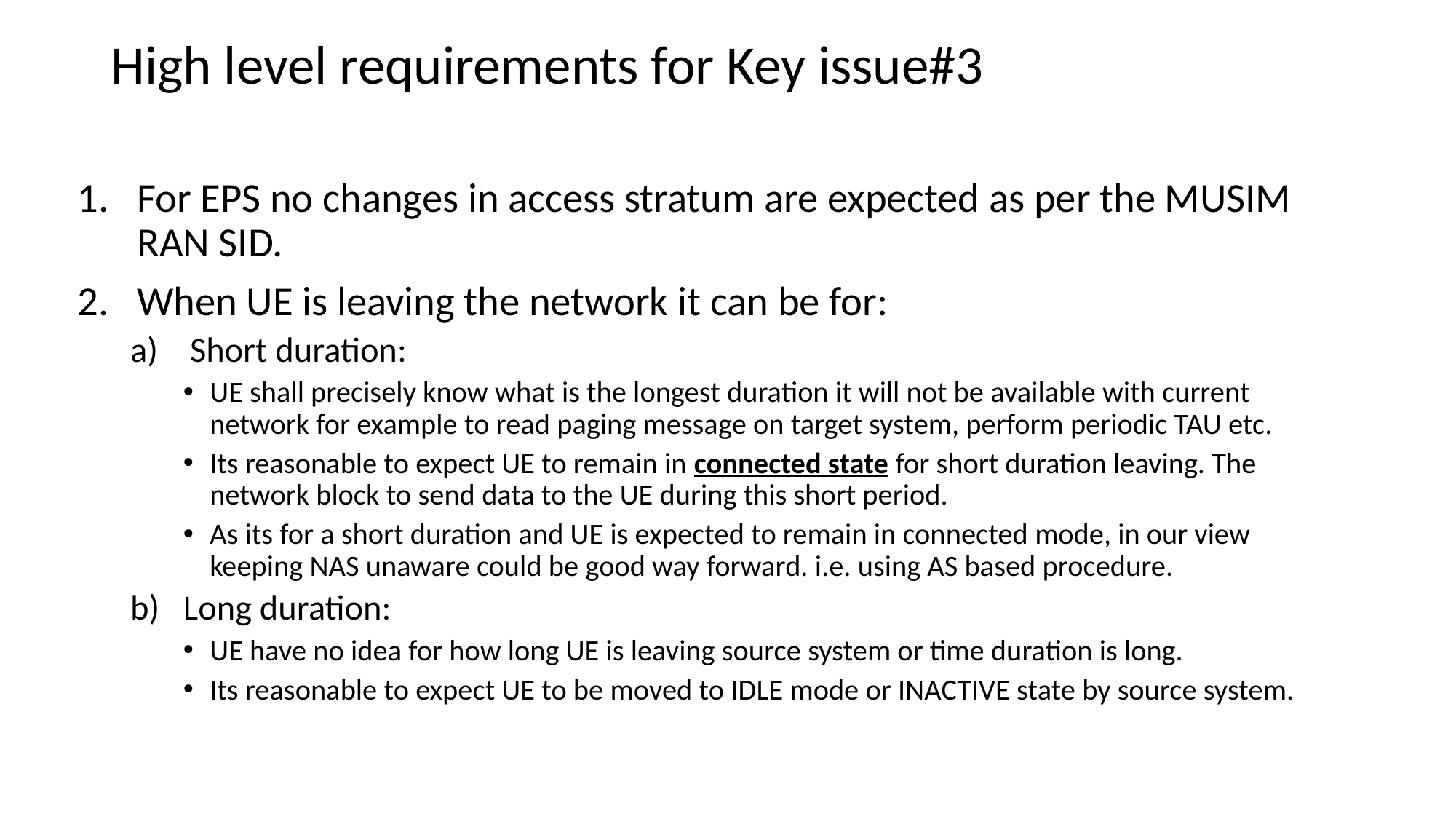

# High level requirements for Key issue#3

For EPS no changes in access stratum are expected as per the MUSIM RAN SID.
When UE is leaving the network it can be for:
Short duration:
UE shall precisely know what is the longest duration it will not be available with current network for example to read paging message on target system, perform periodic TAU etc.
Its reasonable to expect UE to remain in connected state for short duration leaving. The network block to send data to the UE during this short period.
As its for a short duration and UE is expected to remain in connected mode, in our view keeping NAS unaware could be good way forward. i.e. using AS based procedure.
Long duration:
UE have no idea for how long UE is leaving source system or time duration is long.
Its reasonable to expect UE to be moved to IDLE mode or INACTIVE state by source system.